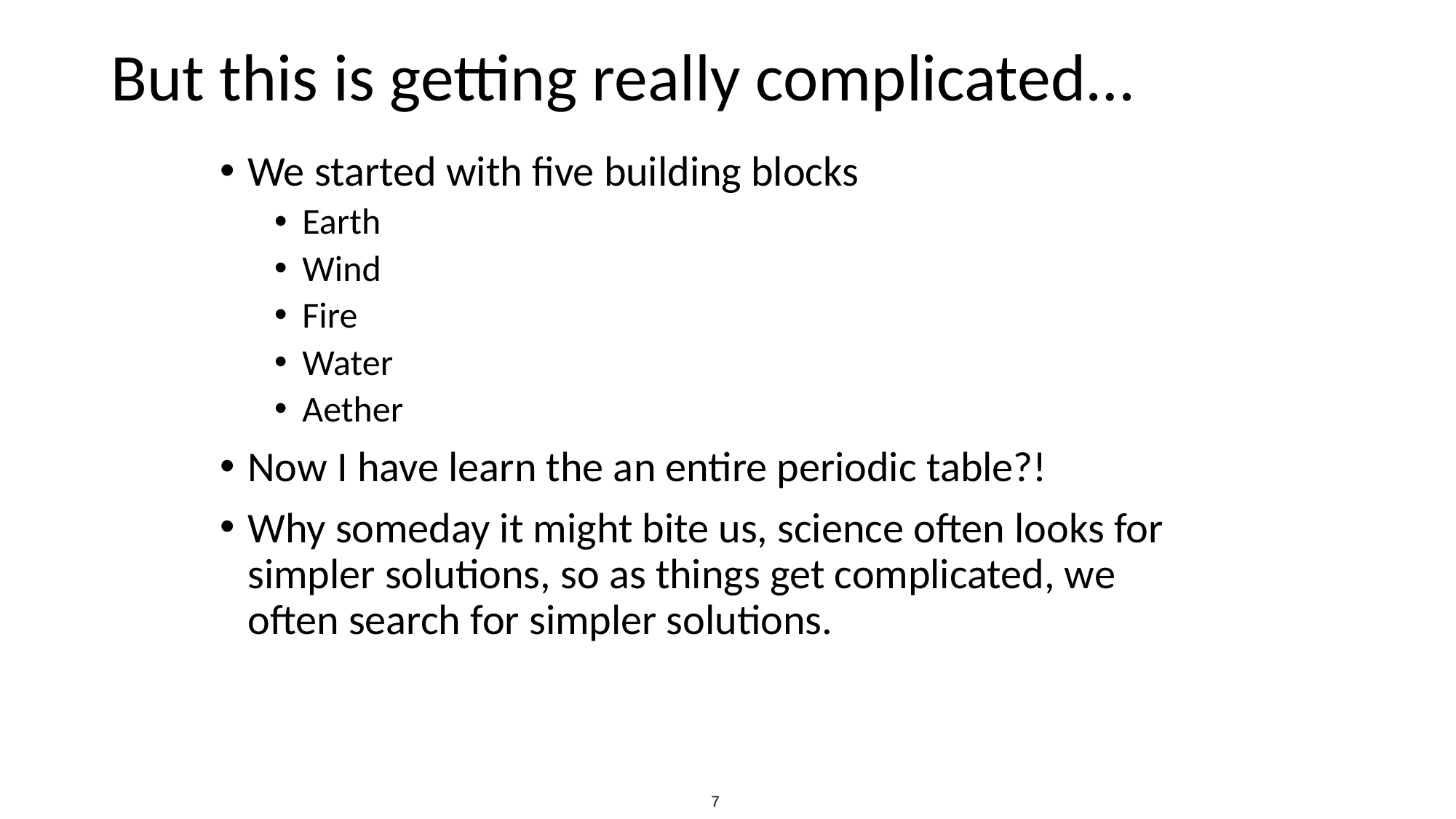

# But this is getting really complicated…
We started with five building blocks
Earth
Wind
Fire
Water
Aether
Now I have learn the an entire periodic table?!
Why someday it might bite us, science often looks for simpler solutions, so as things get complicated, we often search for simpler solutions.